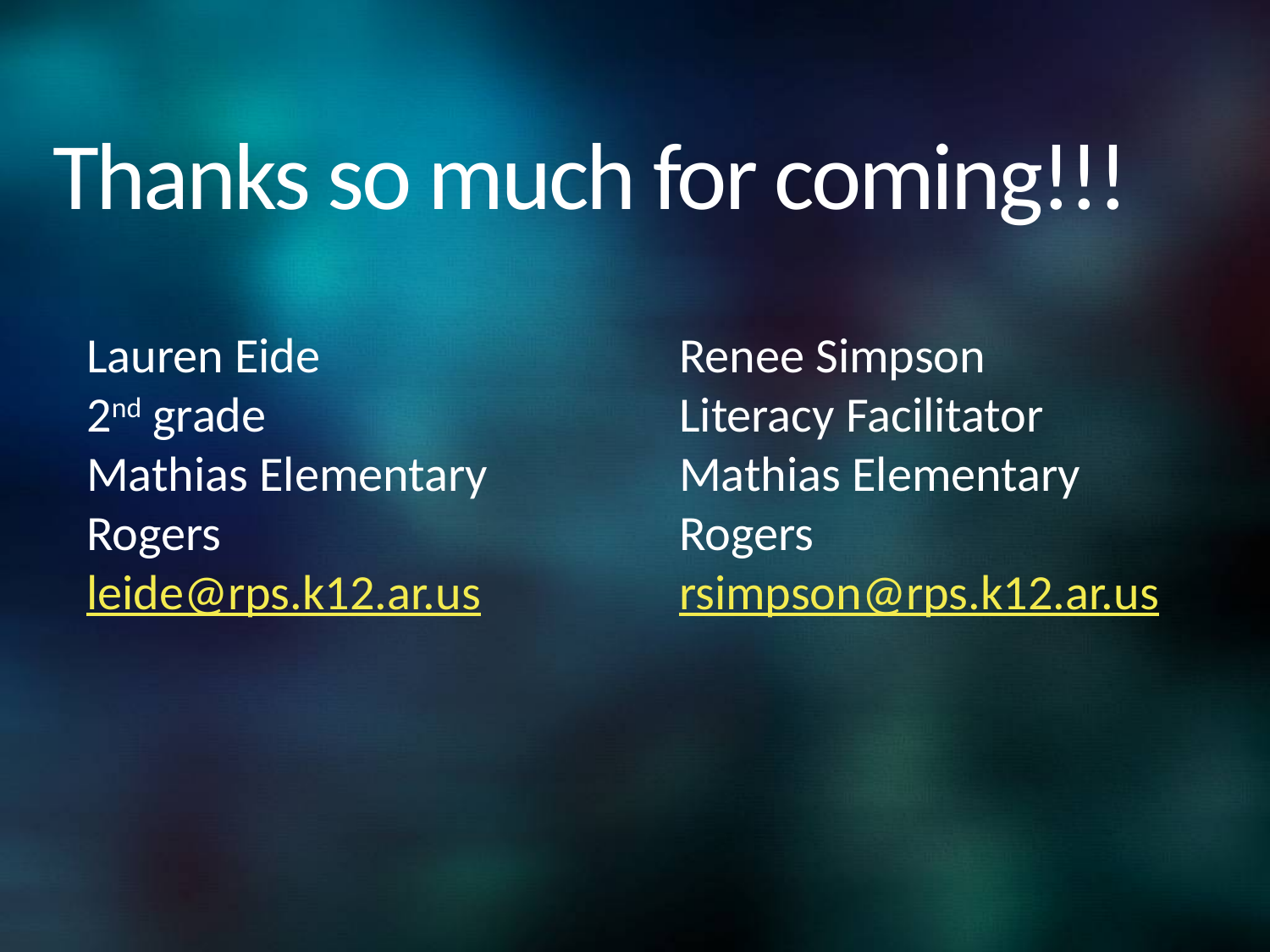

# Thanks so much for coming!!!
Lauren Eide
2nd grade
Mathias Elementary
Rogers
leide@rps.k12.ar.us

Renee Simpson
Literacy Facilitator
Mathias Elementary
Rogers
rsimpson@rps.k12.ar.us